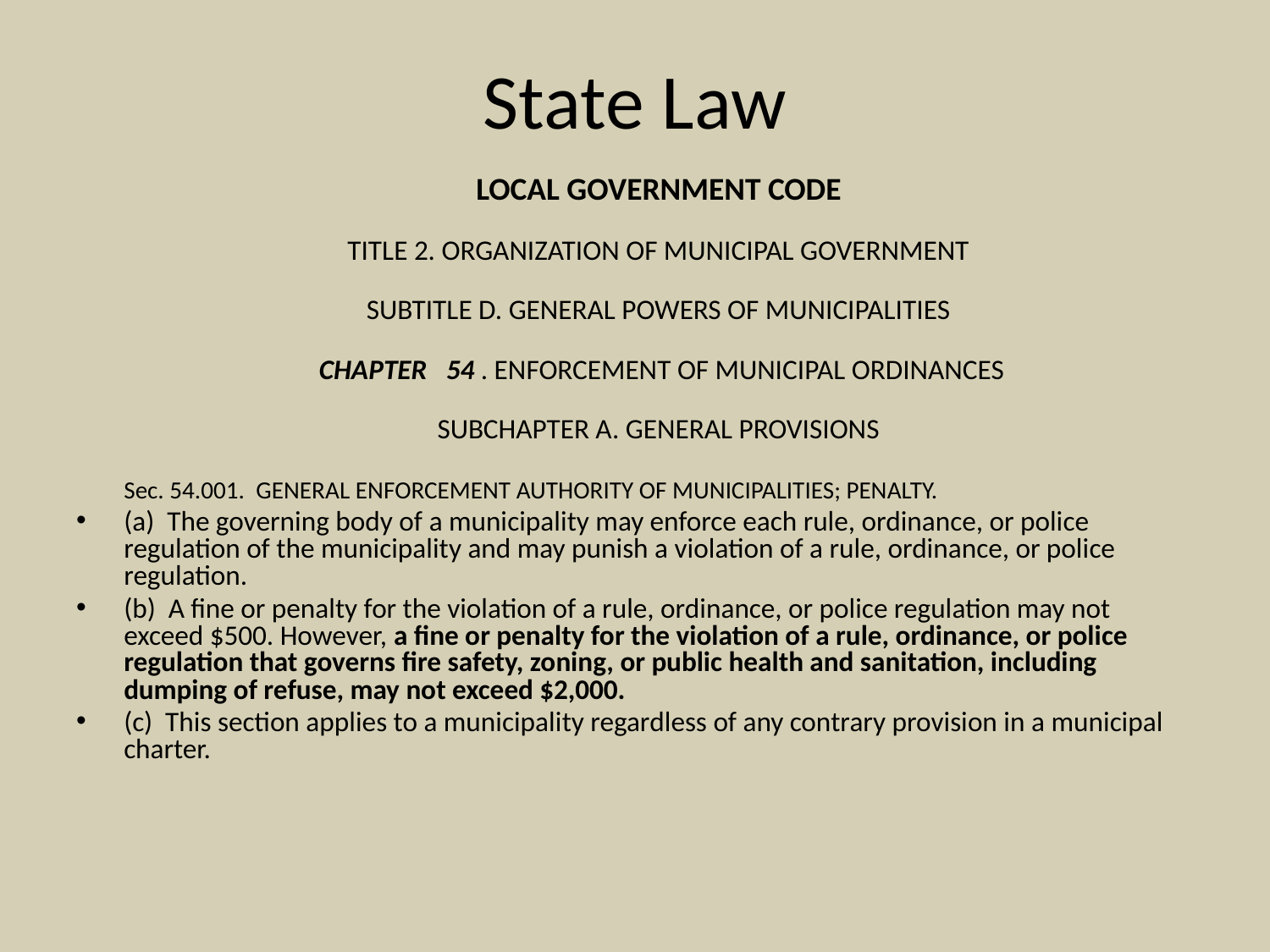

# State Law
	LOCAL GOVERNMENT CODE
TITLE 2. ORGANIZATION OF MUNICIPAL GOVERNMENT
SUBTITLE D. GENERAL POWERS OF MUNICIPALITIES
 CHAPTER   54 . ENFORCEMENT OF MUNICIPAL ORDINANCES
	SUBCHAPTER A. GENERAL PROVISIONS
Sec. 54.001.  GENERAL ENFORCEMENT AUTHORITY OF MUNICIPALITIES; PENALTY.
(a)  The governing body of a municipality may enforce each rule, ordinance, or police regulation of the municipality and may punish a violation of a rule, ordinance, or police regulation.
(b)  A fine or penalty for the violation of a rule, ordinance, or police regulation may not exceed $500. However, a fine or penalty for the violation of a rule, ordinance, or police regulation that governs fire safety, zoning, or public health and sanitation, including dumping of refuse, may not exceed $2,000.
(c)  This section applies to a municipality regardless of any contrary provision in a municipal charter.